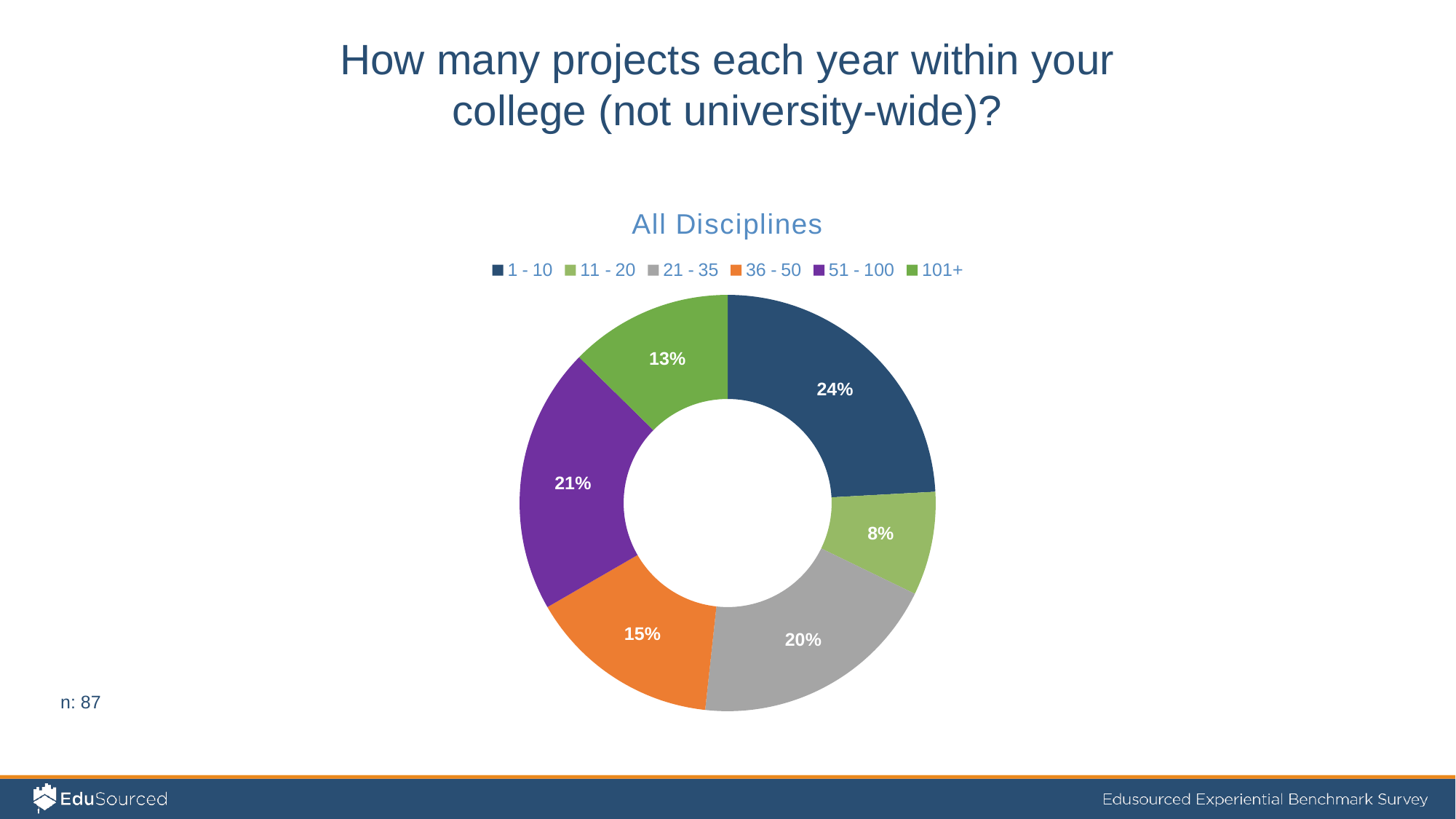

How many projects each year within your college (not university-wide)?

### Chart: All Disciplines

| Category | Column1 |
|---|---|
| 1 - 10 | 21.0 |
| 11 - 20 | 7.0 |
| 21 - 35 | 17.0 |
| 36 - 50 | 13.0 |
| 51 - 100 | 18.0 |
| 101+ | 11.0 |
n: 87